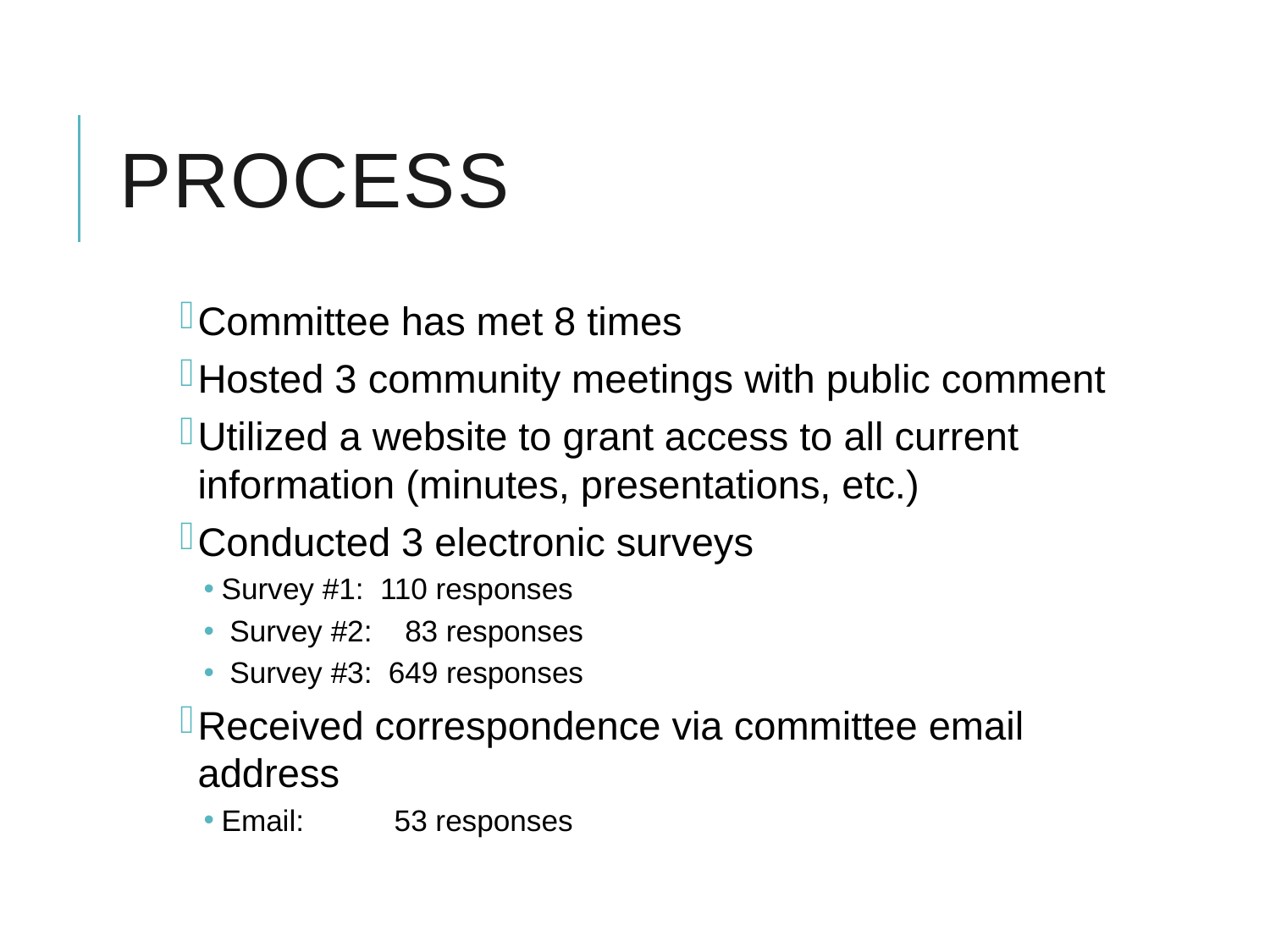

# Process
Committee has met 8 times
Hosted 3 community meetings with public comment
Utilized a website to grant access to all current information (minutes, presentations, etc.)
Conducted 3 electronic surveys
Survey #1:  110 responses
 Survey #2:    83 responses
 Survey #3:  649 responses
Received correspondence via committee email address
Email:           53 responses